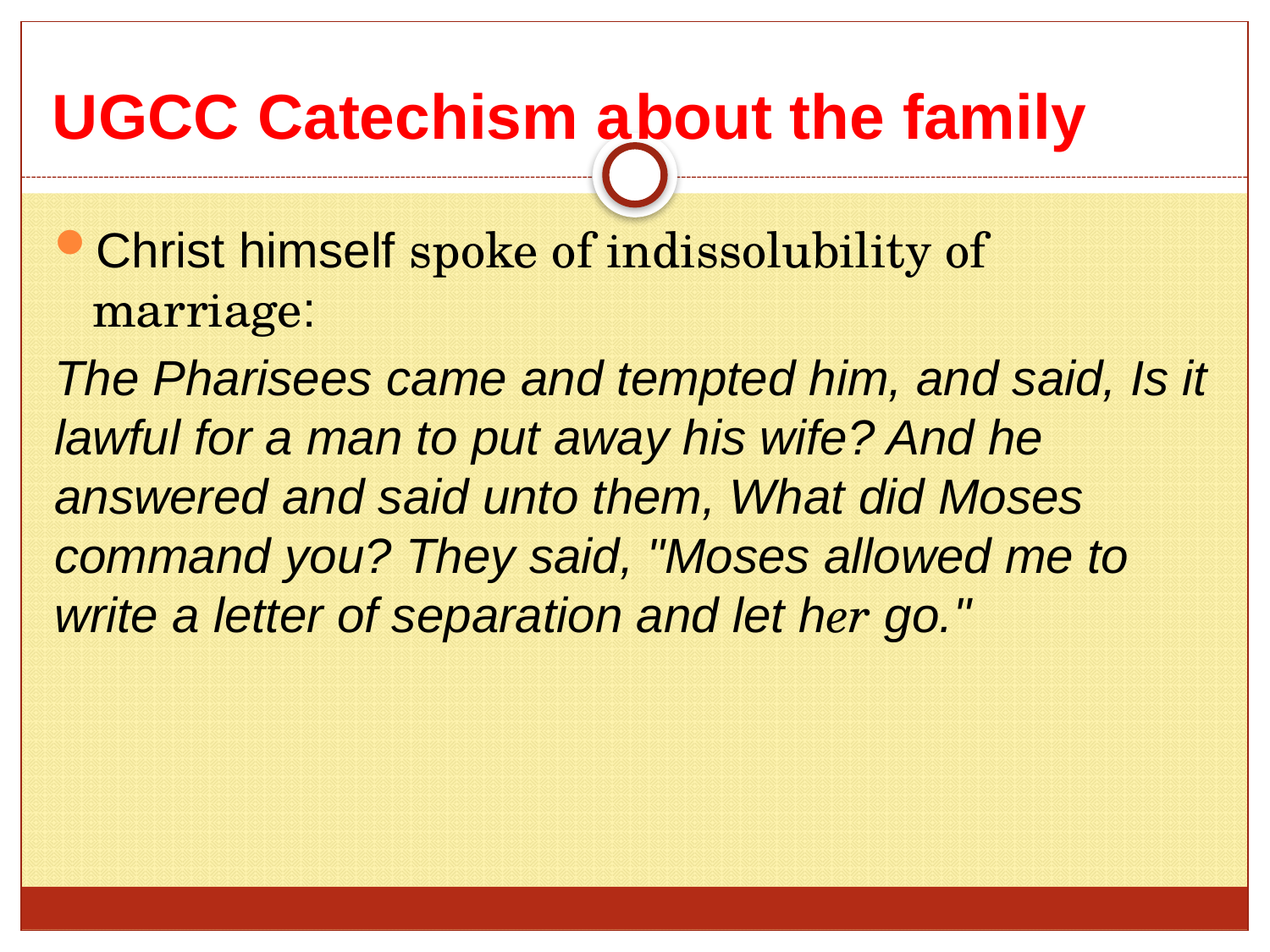

# UGCC Catechism about the family
Christ himself spoke of indissolubility of marriage:
The Pharisees came and tempted him, and said, Is it lawful for a man to put away his wife? And he answered and said unto them, What did Moses command you? They said, "Moses allowed me to write a letter of separation and let her go."